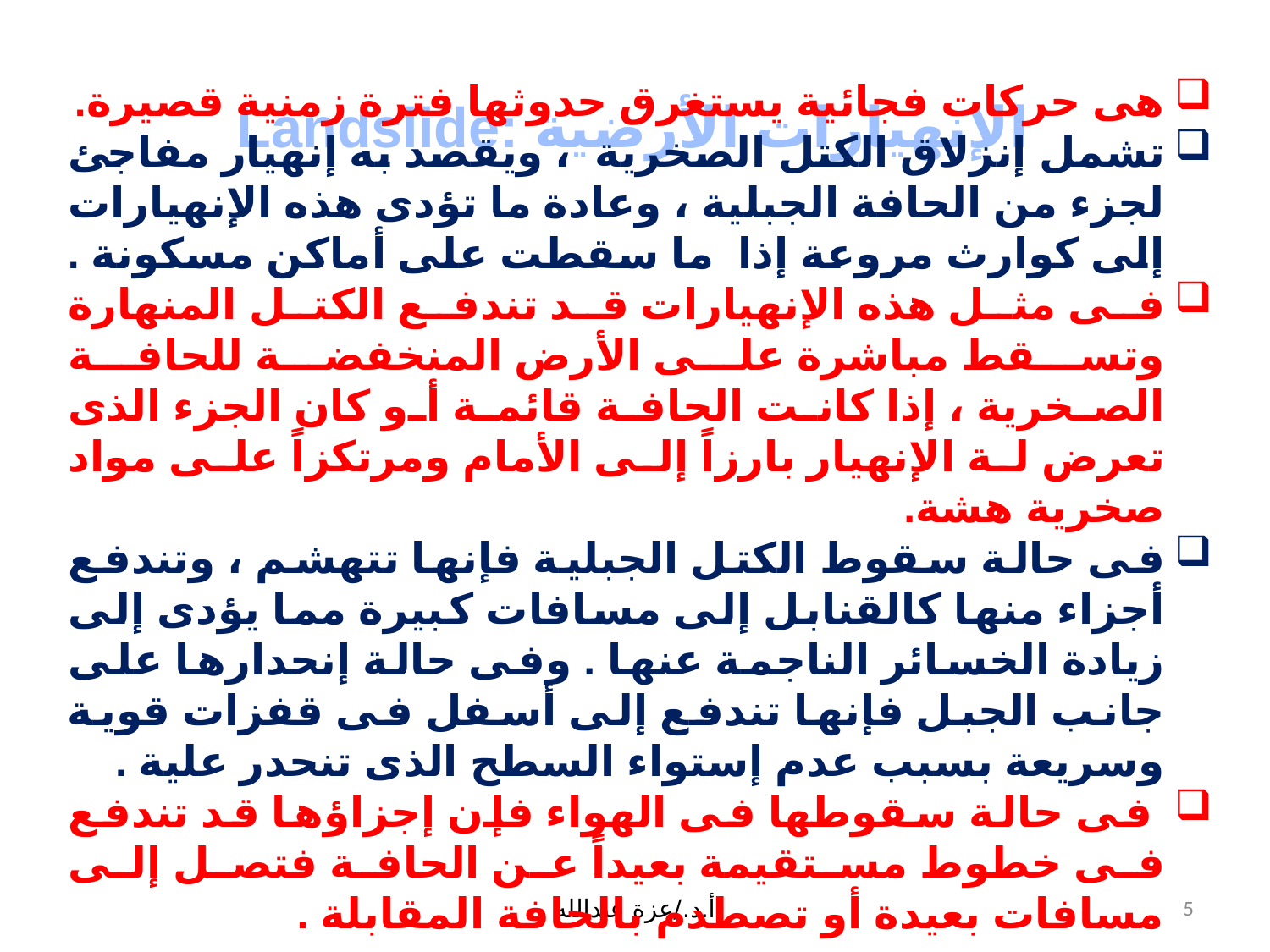

الإنهيارات الأرضية :Landslide
هى حركات فجائية يستغرق حدوثها فترة زمنية قصيرة.
تشمل إنزلاق الكتل الصخرية  ، ويقصد به إنهيار مفاجئ لجزء من الحافة الجبلية ، وعادة ما تؤدى هذه الإنهيارات إلى كوارث مروعة إذا  ما سقطت على أماكن مسكونة .
فى مثل هذه الإنهيارات قد تندفع الكتل المنهارة وتسقط مباشرة على الأرض المنخفضة للحافة الصخرية ، إذا كانت الحافة قائمة أو كان الجزء الذى تعرض لة الإنهيار بارزاً إلى الأمام ومرتكزاً على مواد صخرية هشة.
فى حالة سقوط الكتل الجبلية فإنها تتهشم ، وتندفع أجزاء منها كالقنابل إلى مسافات كبيرة مما يؤدى إلى زيادة الخسائر الناجمة عنها . وفى حالة إنحدارها على جانب الجبل فإنها تندفع إلى أسفل فى قفزات قوية وسريعة بسبب عدم إستواء السطح الذى تنحدر علية .
 فى حالة سقوطها فى الهواء فإن إجزاؤها قد تندفع فى خطوط مستقيمة بعيداً عن الحافة فتصل إلى مسافات بعيدة أو تصطدم بالحافة المقابلة .
أ.د./عزة عبدالله
5